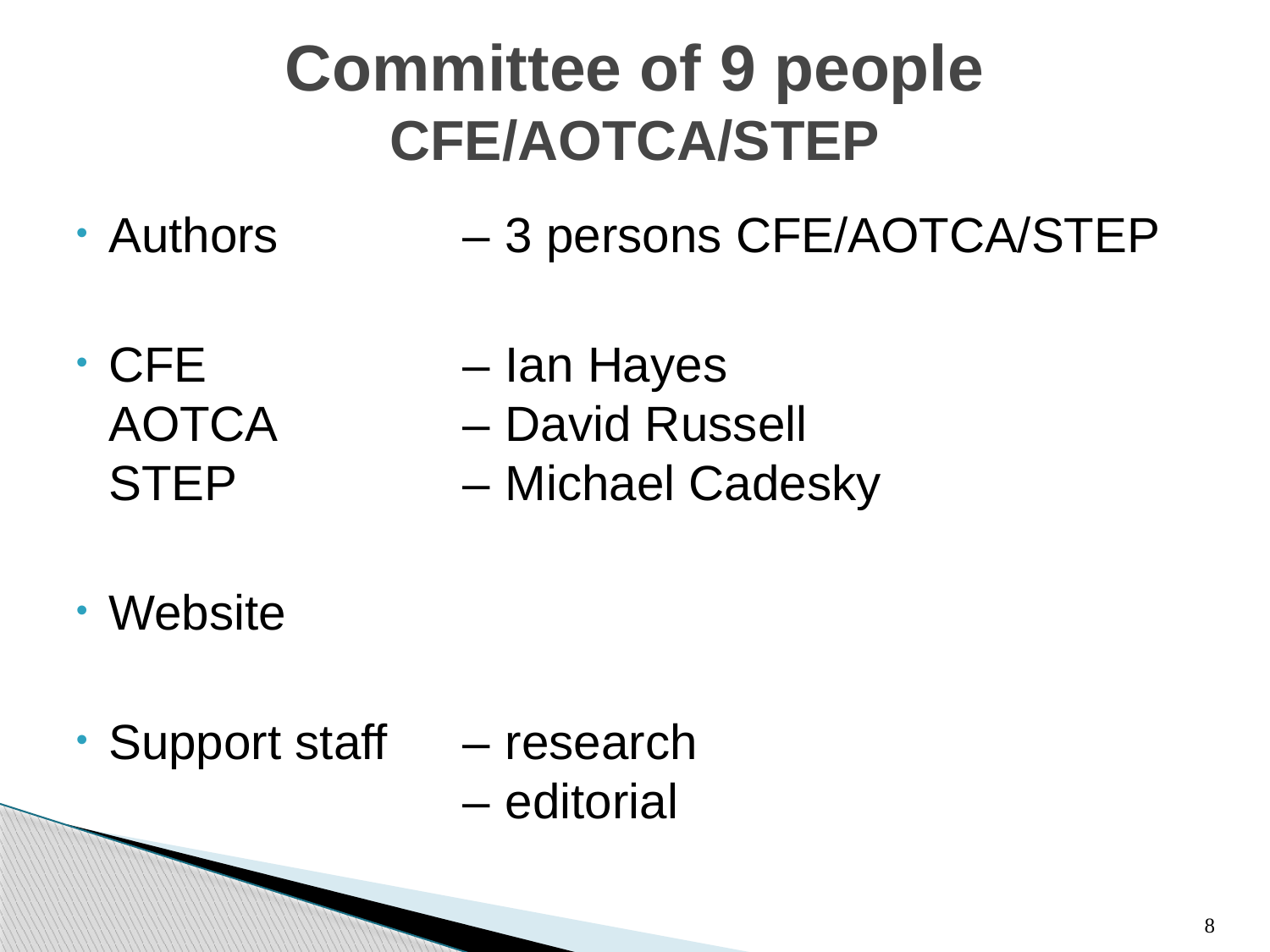

# Committee of 9 people CFE/AOTCA/STEP
Authors	 – 	3 persons CFE/AOTCA/STEP
CFE	 – 	Ian Hayes
AOTCA	 – 	David Russell
STEP	 – 	Michael Cadesky
Website
Support staff	 – 	research
	 – 	editorial